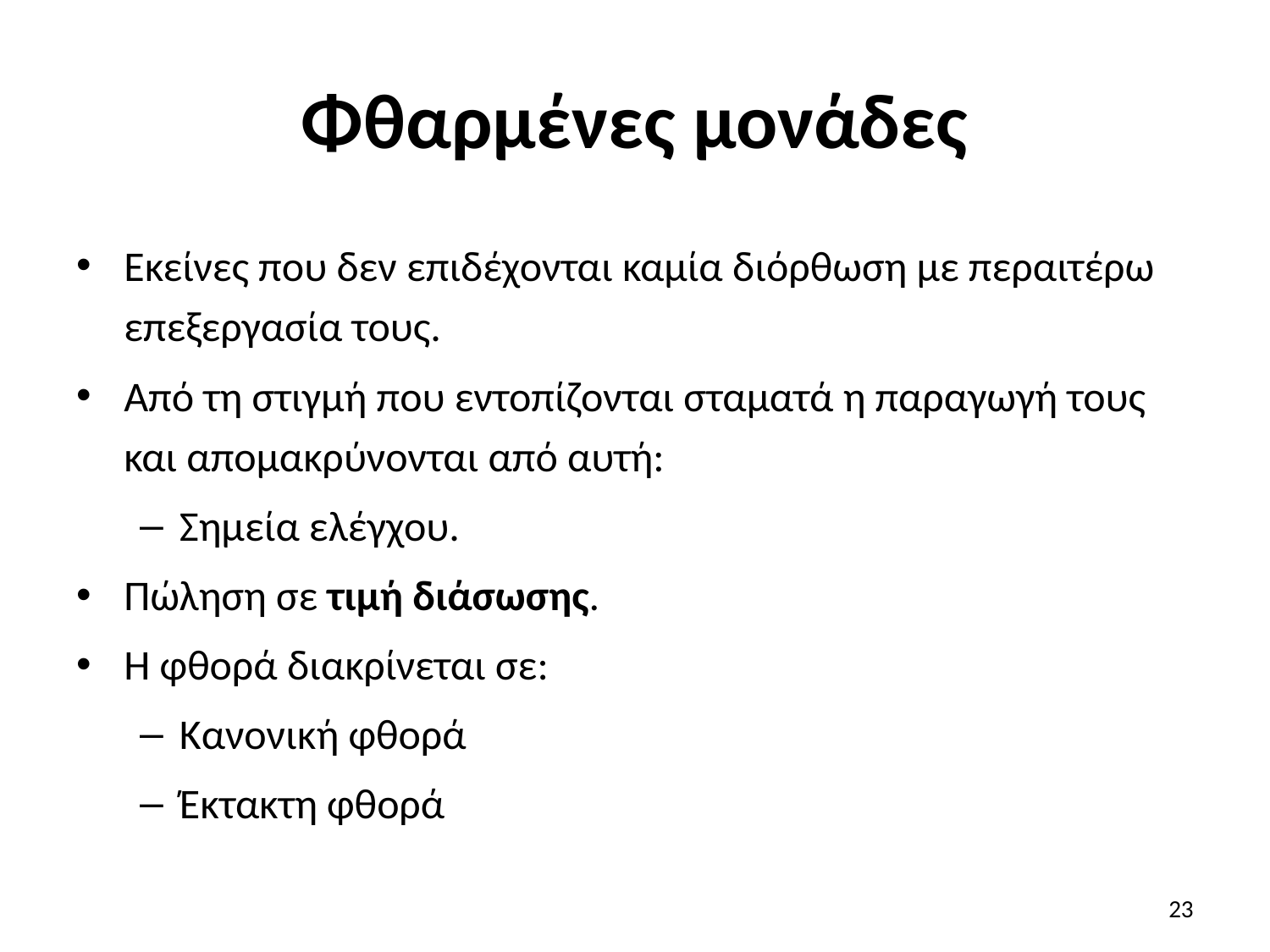

# Φθαρμένες μονάδες
Εκείνες που δεν επιδέχονται καμία διόρθωση με περαιτέρω επεξεργασία τους.
Από τη στιγμή που εντοπίζονται σταματά η παραγωγή τους και απομακρύνονται από αυτή:
Σημεία ελέγχου.
Πώληση σε τιμή διάσωσης.
Η φθορά διακρίνεται σε:
Κανονική φθορά
Έκτακτη φθορά
23